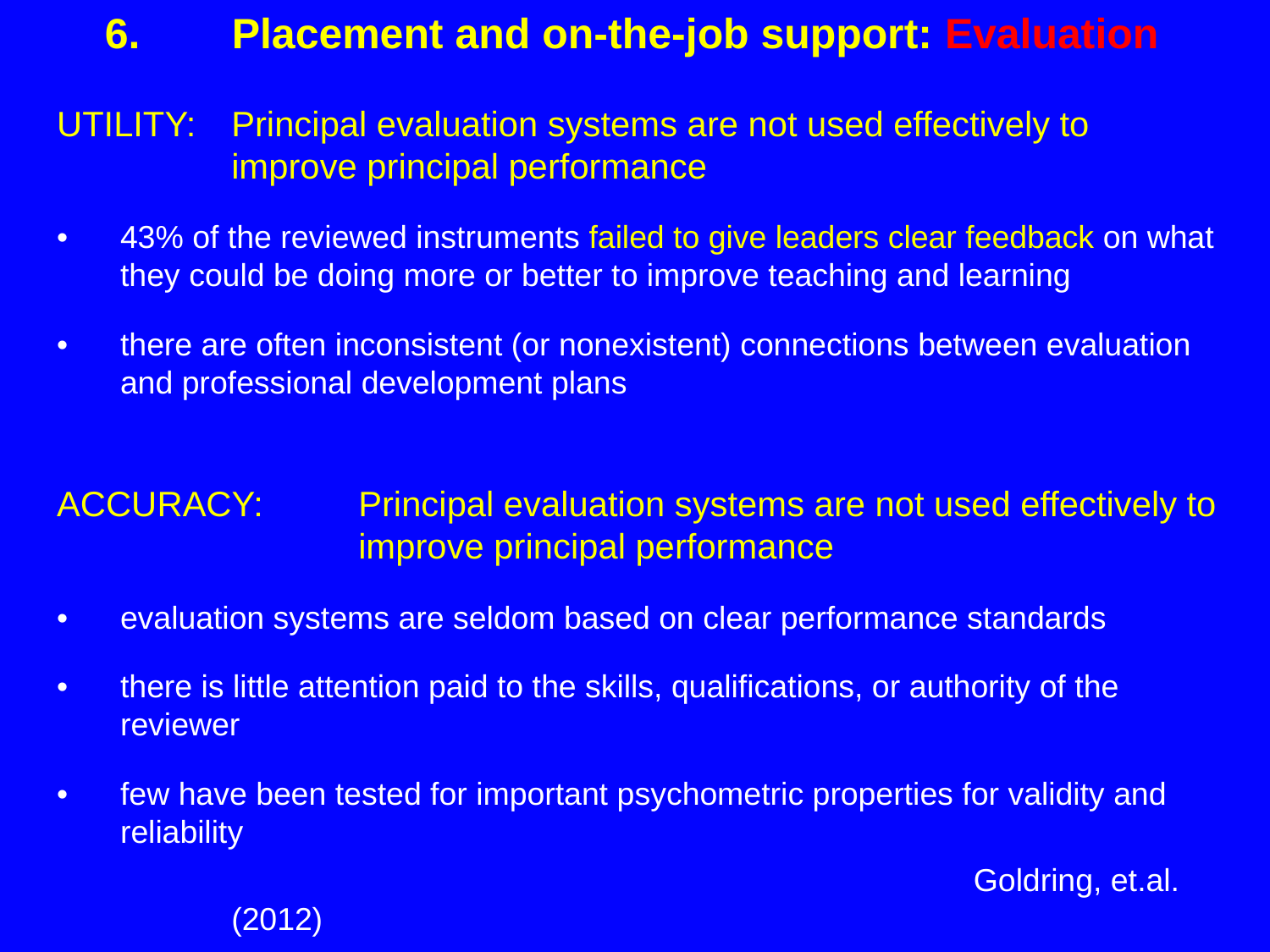

6.	Placement and on-the-job support: Evaluation

UTILITY:	Principal evaluation systems are not used effectively to   improve principal performance

•	43% of the reviewed instruments failed to give leaders clear feedback on what they could be doing more or better to improve teaching and learning

•	there are often inconsistent (or nonexistent) connections between evaluation and professional development plans

ACCURACY:	Principal evaluation systems are not used effectively to   	improve principal performance

•	evaluation systems are seldom based on clear performance standards

•	there is little attention paid to the skills, qualifications, or authority of the reviewer

•	few have been tested for important psychometric properties for validity and reliability
						           Goldring, et.al. (2012)